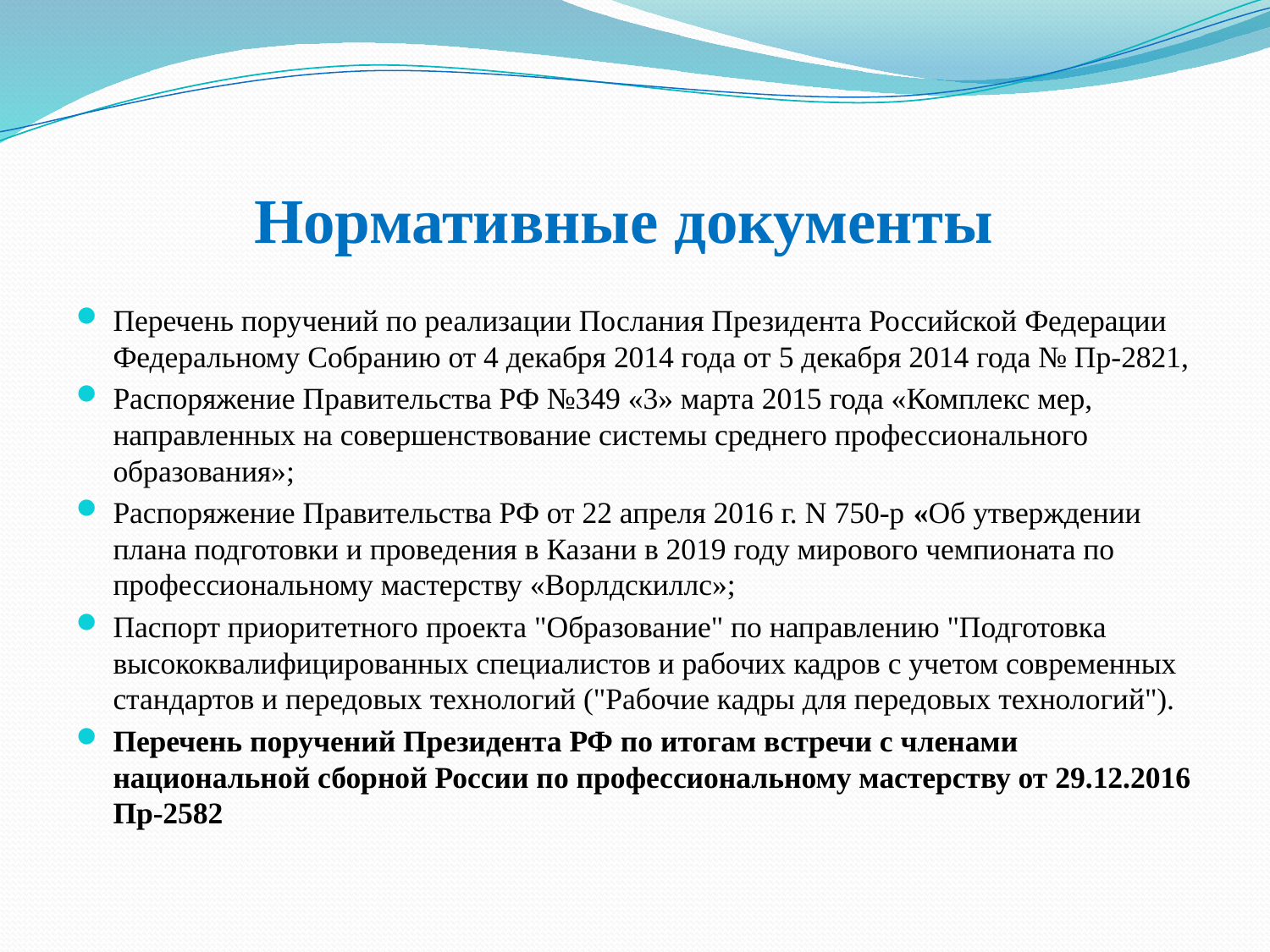

# Нормативные документы

Перечень поручений по реализации Послания Президента Российской Федерации Федеральному Собранию от 4 декабря 2014 года от 5 декабря 2014 года № Пр-2821,
Распоряжение Правительства РФ №349 «3» марта 2015 года «Комплекс мер, направленных на совершенствование системы среднего профессионального образования»;
Распоряжение Правительства РФ от 22 апреля 2016 г. N 750-р «Об утверждении плана подготовки и проведения в Казани в 2019 году мирового чемпионата по профессиональному мастерству «Ворлдскиллс»;
Паспорт приоритетного проекта "Образование" по направлению "Подготовка высококвалифицированных специалистов и рабочих кадров с учетом современных стандартов и передовых технологий ("Рабочие кадры для передовых технологий").
Перечень поручений Президента РФ по итогам встречи с членами национальной сборной России по профессиональному мастерству от 29.12.2016 Пр-2582